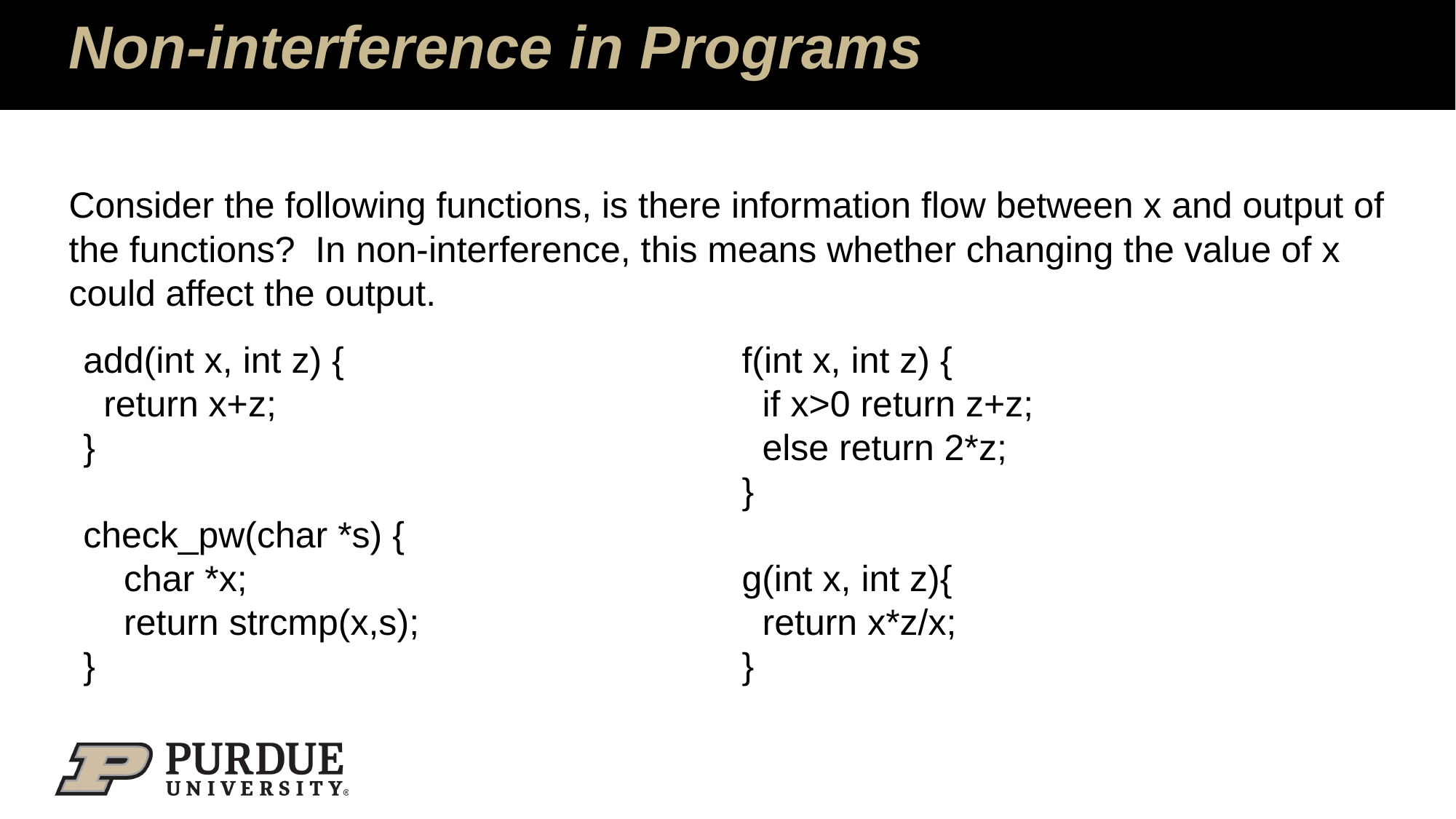

# Non-interference in Programs
Consider the following functions, is there information flow between x and output of the functions?  In non-interference, this means whether changing the value of x could affect the output.
add(int x, int z) {
  return x+z;
}

check_pw(char *s) {
    char *x;
    return strcmp(x,s);
}

f(int x, int z) {
  if x>0 return z+z;
  else return 2*z;
}

g(int x, int z){
  return x*z/x;
}